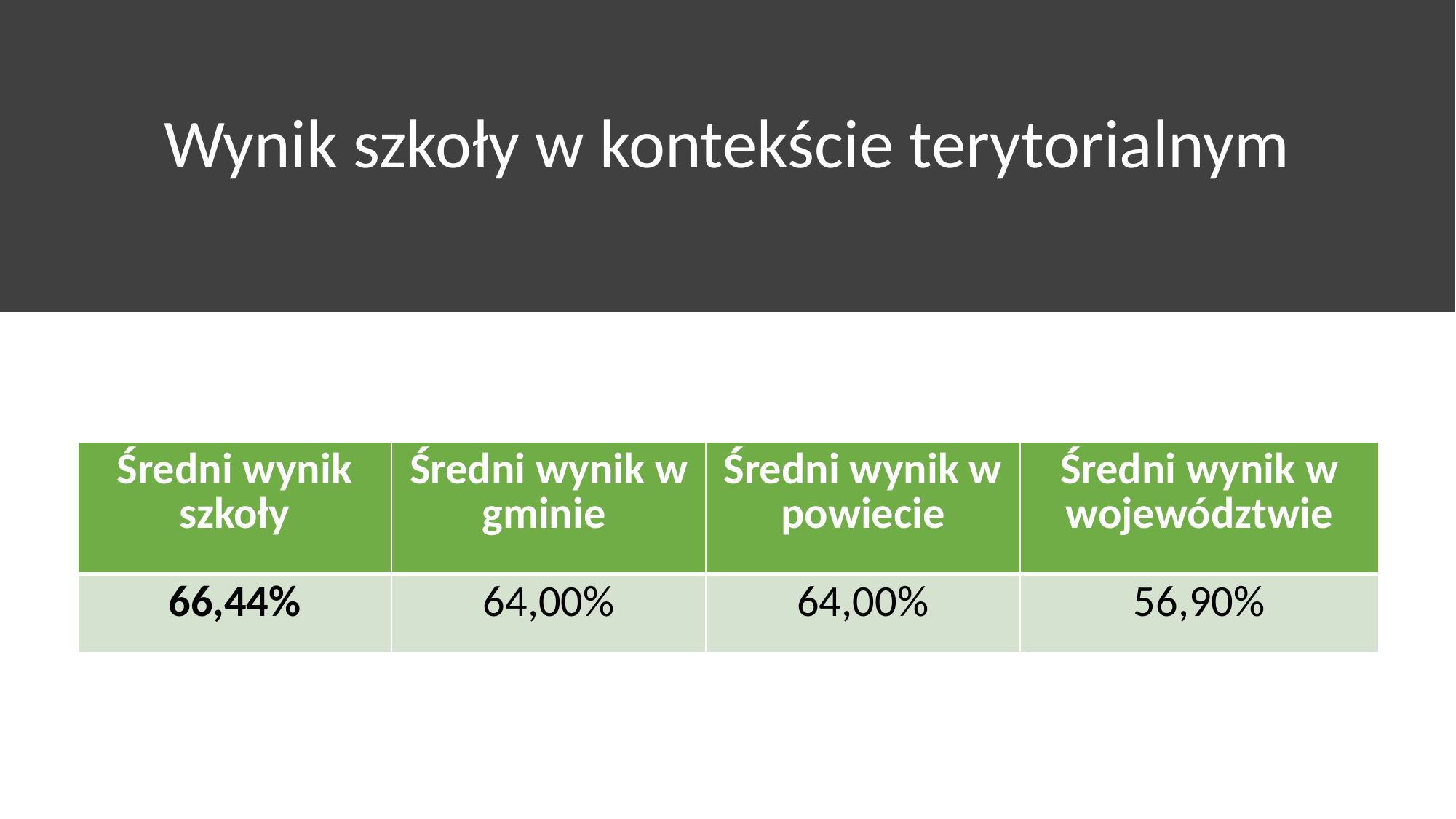

# Wynik szkoły w kontekście terytorialnym
| Średni wynik szkoły | Średni wynik w gminie | Średni wynik w powiecie | Średni wynik w województwie |
| --- | --- | --- | --- |
| 66,44% | 64,00% | 64,00% | 56,90% |